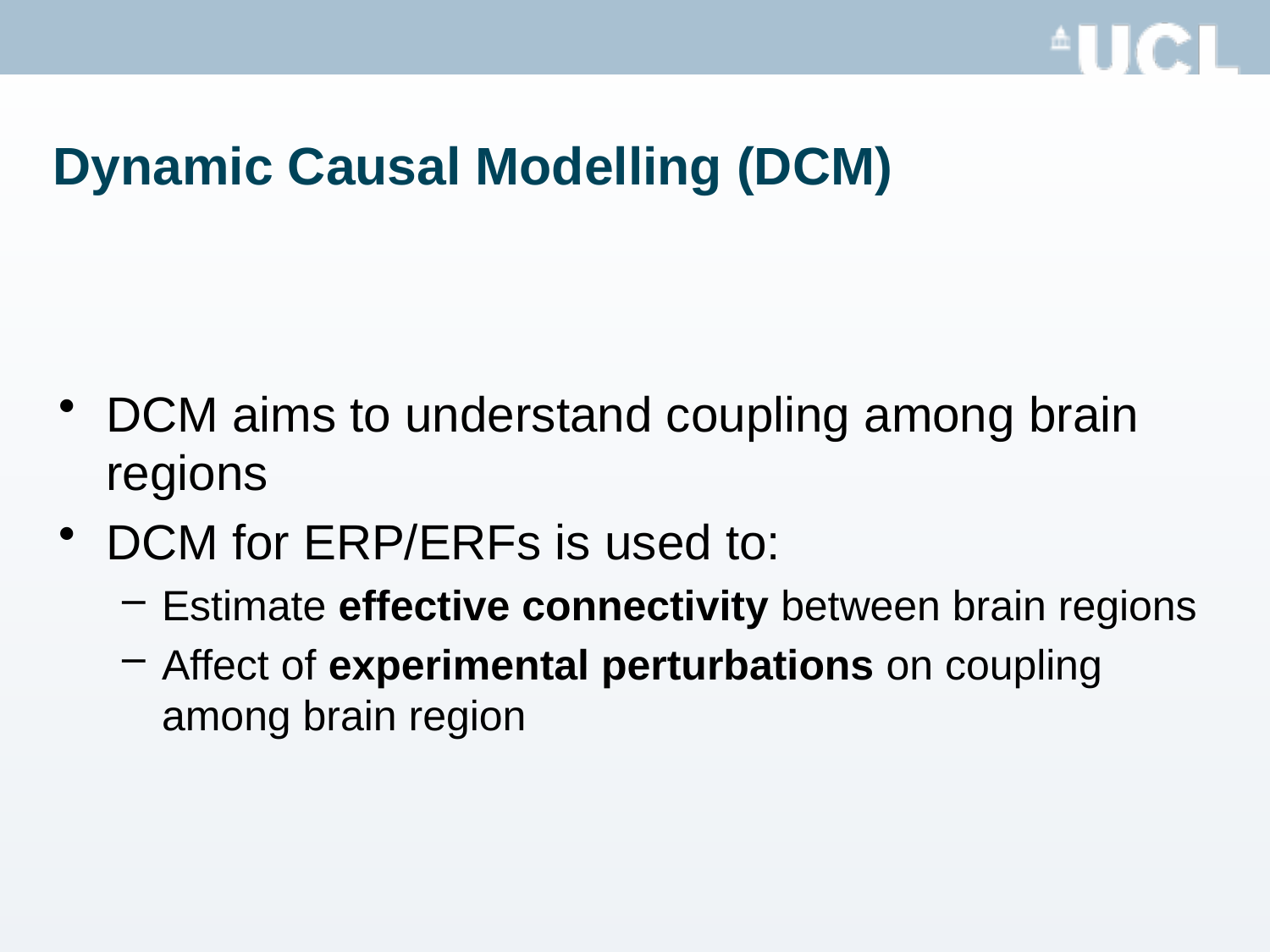

# Dynamic Causal Modelling (DCM)
DCM aims to understand coupling among brain regions
DCM for ERP/ERFs is used to:
Estimate effective connectivity between brain regions
Affect of experimental perturbations on coupling among brain region